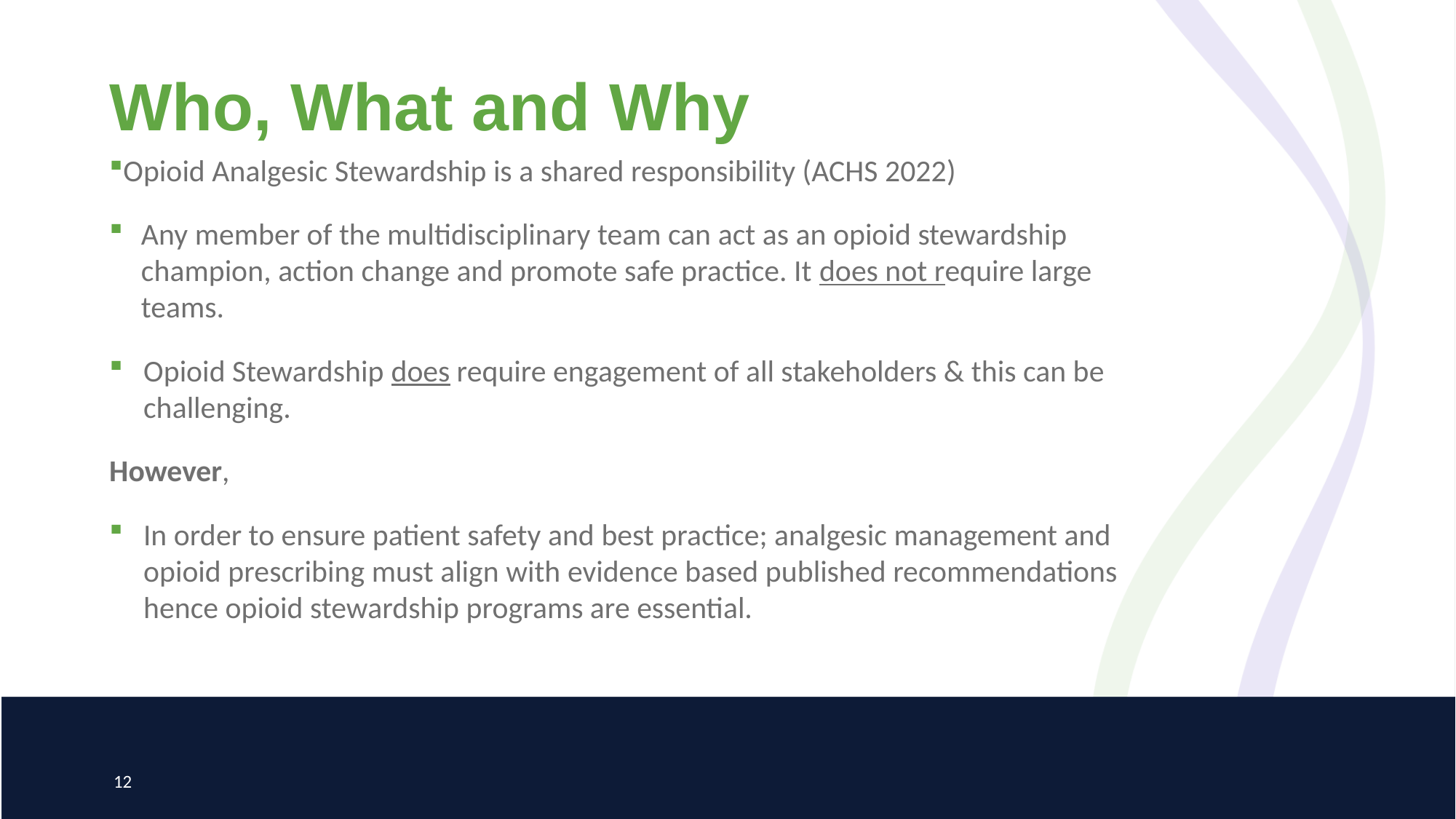

# Who, What and Why
Opioid Analgesic Stewardship is a shared responsibility (ACHS 2022)
Any member of the multidisciplinary team can act as an opioid stewardship champion, action change and promote safe practice. It does not require large  teams.
Opioid Stewardship does require engagement of all stakeholders & this can be challenging.
However,
In order to ensure patient safety and best practice; analgesic management and opioid prescribing must align with evidence based published recommendations  hence opioid stewardship programs are essential.
12